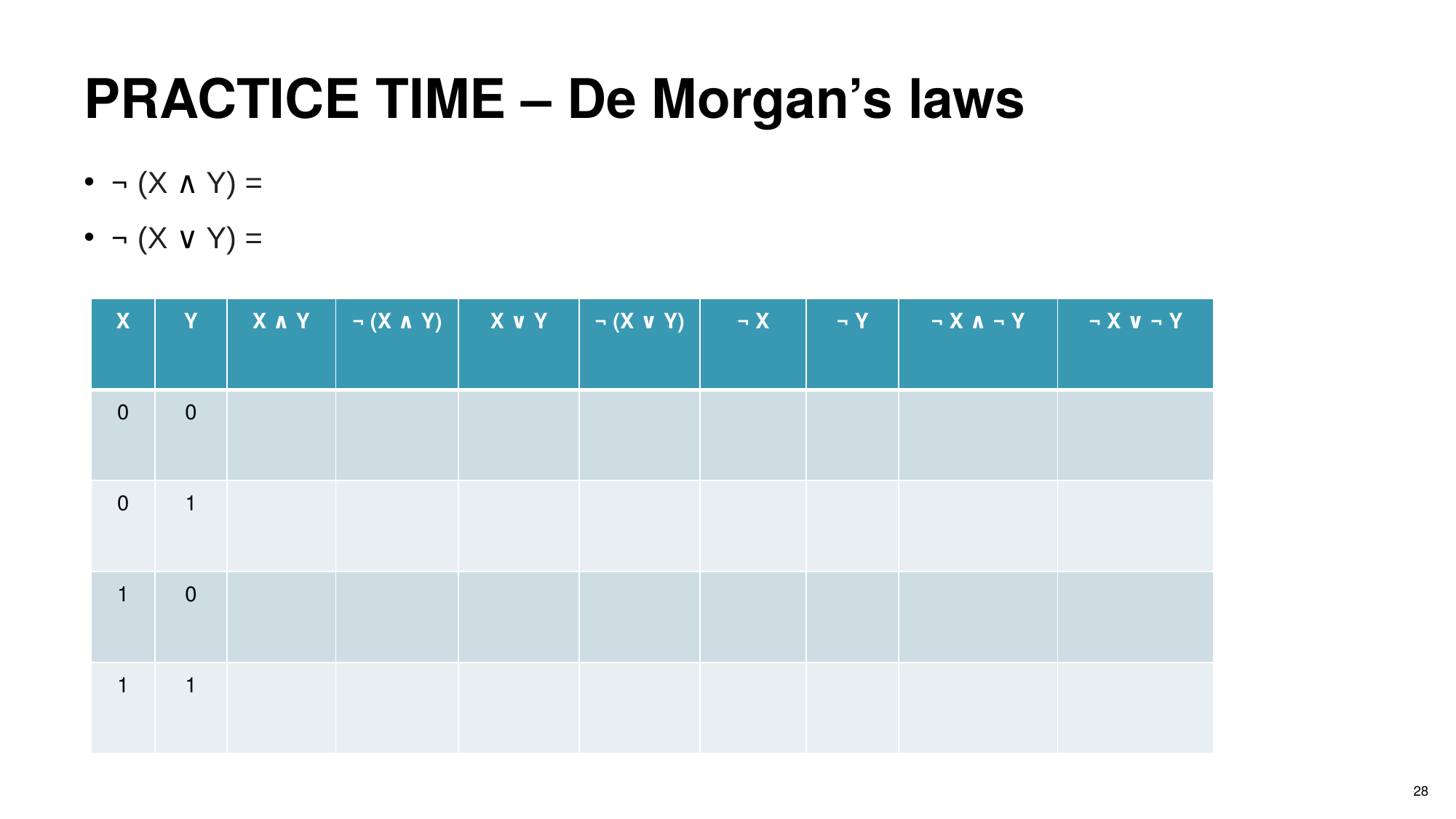

PRACTICE TIME – De Morgan’s laws
¬ (X ∧ Y) =
¬ (X ∨ Y) =
| X | Y | X ∧ Y | ¬ (X ∧ Y) | X ∨ Y | ¬ (X ∨ Y) | ¬ X | ¬ Y | ¬ X ∧ ¬ Y | ¬ X ∨ ¬ Y |
| --- | --- | --- | --- | --- | --- | --- | --- | --- | --- |
| 0 | 0 |  |  |  |  |  |  |  |  |
| 0 | 1 |  |  |  |  |  |  |  |  |
| 1 | 0 |  |  |  |  |  |  |  |  |
| 1 | 1 |  |  |  |  |  |  |  |  |
28